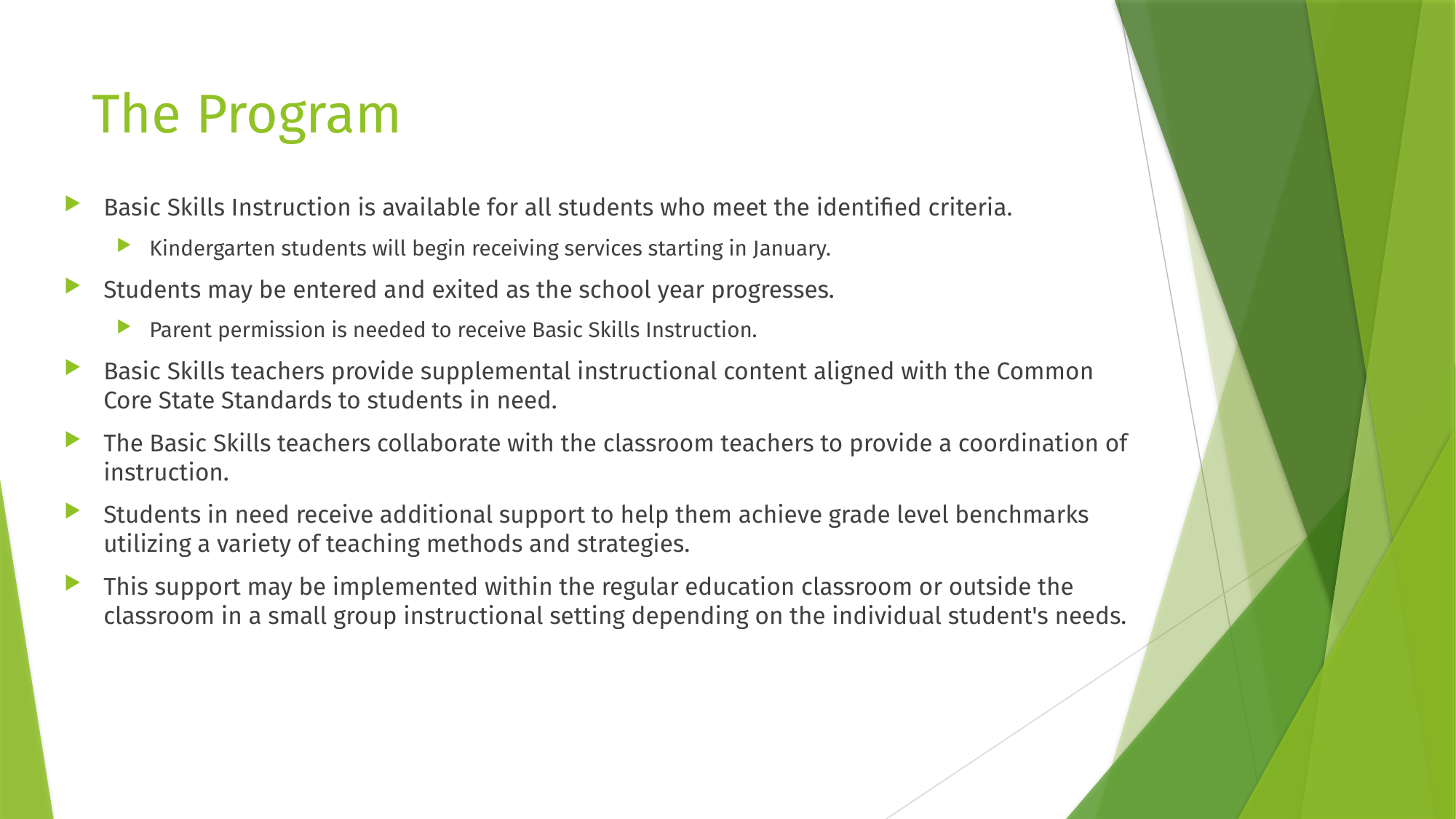

# The Program
Basic Skills Instruction is available for all students who meet the identified criteria.
Kindergarten students will begin receiving services starting in January.
Students may be entered and exited as the school year progresses.
Parent permission is needed to receive Basic Skills Instruction.
Basic Skills teachers provide supplemental instructional content aligned with the Common Core State Standards to students in need.
The Basic Skills teachers collaborate with the classroom teachers to provide a coordination of instruction.
Students in need receive additional support to help them achieve grade level benchmarks utilizing a variety of teaching methods and strategies.
This support may be implemented within the regular education classroom or outside the classroom in a small group instructional setting depending on the individual student's needs.